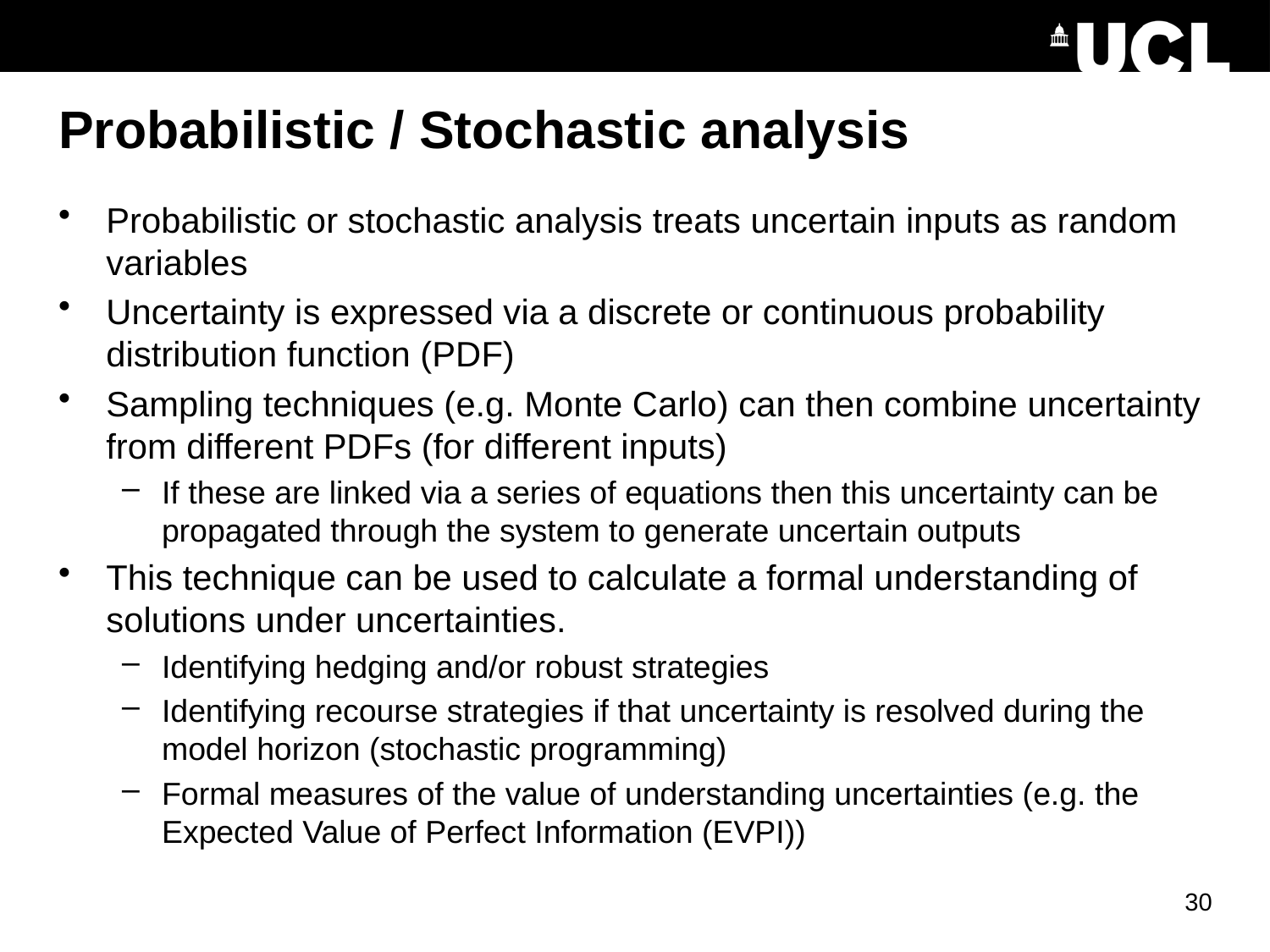

# Probabilistic / Stochastic analysis
Probabilistic or stochastic analysis treats uncertain inputs as random variables
Uncertainty is expressed via a discrete or continuous probability distribution function (PDF)
Sampling techniques (e.g. Monte Carlo) can then combine uncertainty from different PDFs (for different inputs)
If these are linked via a series of equations then this uncertainty can be propagated through the system to generate uncertain outputs
This technique can be used to calculate a formal understanding of solutions under uncertainties.
Identifying hedging and/or robust strategies
Identifying recourse strategies if that uncertainty is resolved during the model horizon (stochastic programming)
Formal measures of the value of understanding uncertainties (e.g. the Expected Value of Perfect Information (EVPI))
30